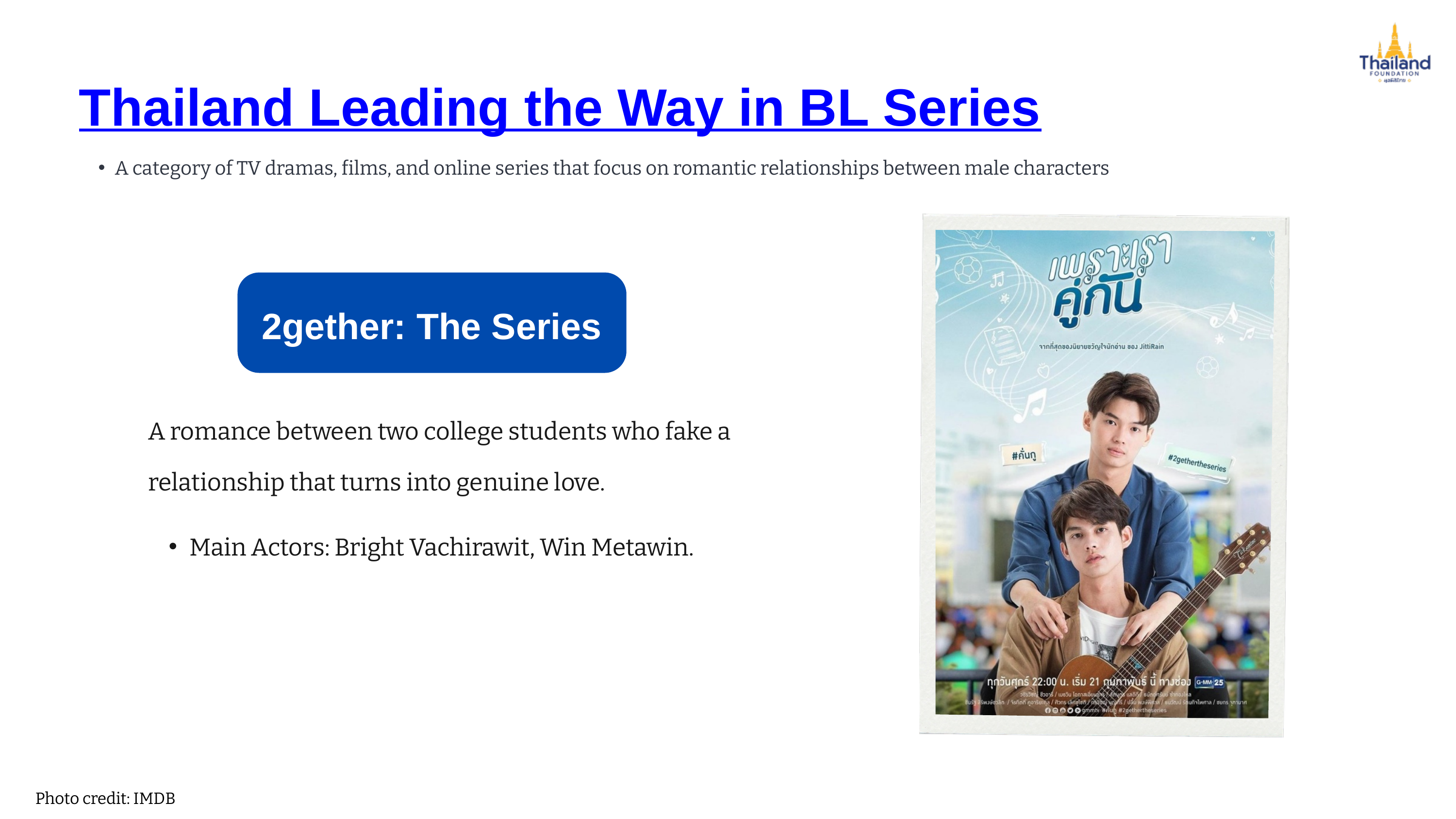

Thailand Leading the Way in BL Series
A category of TV dramas, films, and online series that focus on romantic relationships between male characters

2gether: The Series
A romance between two college students who fake a relationship that turns into genuine love.
Main Actors: Bright Vachirawit, Win Metawin.
Photo credit: IMDB